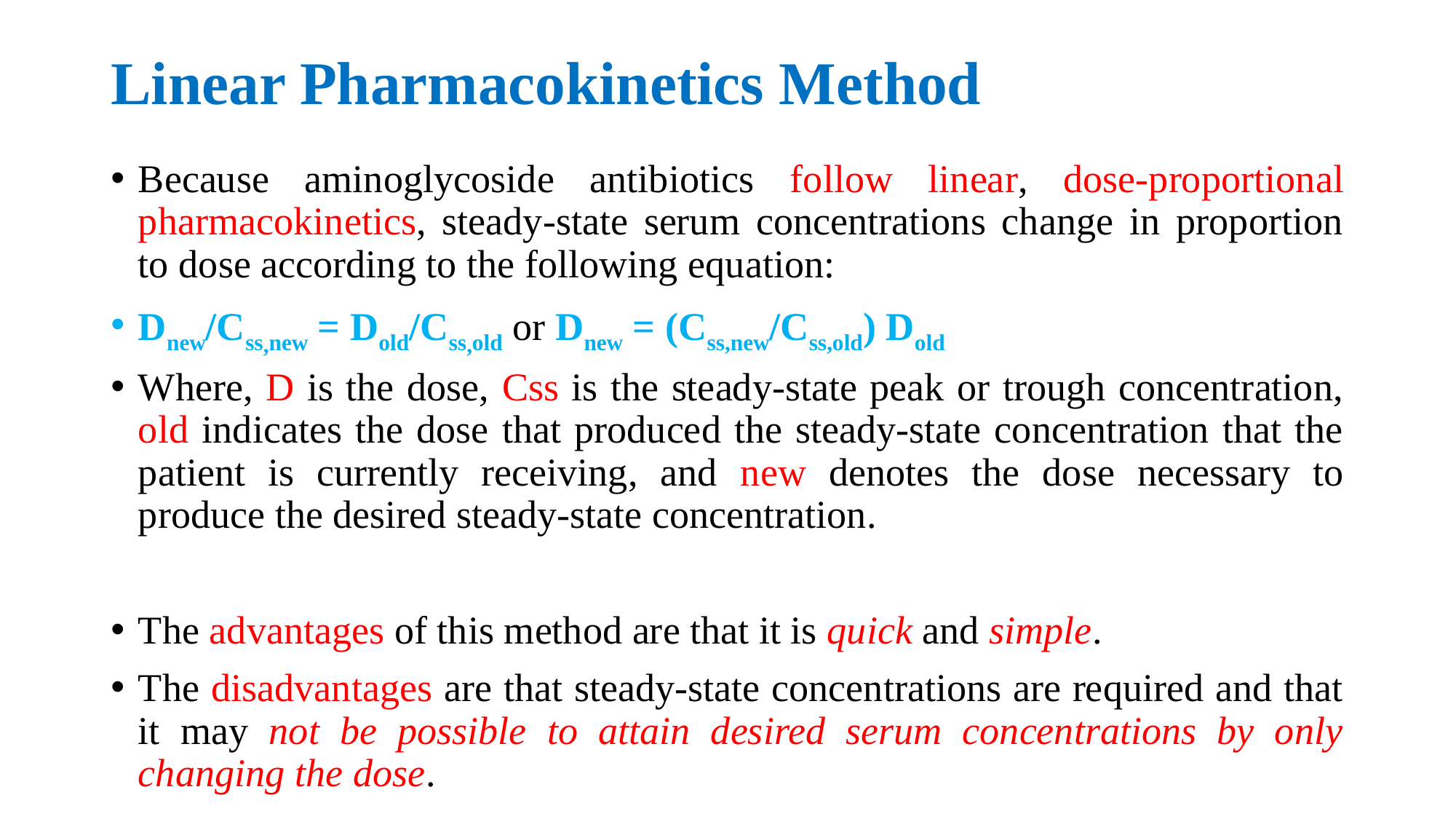

# Linear Pharmacokinetics Method
Because aminoglycoside antibiotics follow linear, dose-proportional pharmacokinetics, steady-state serum concentrations change in proportion to dose according to the following equation:
Dnew/Css,new = Dold/Css,old or Dnew = (Css,new/Css,old) Dold
Where, D is the dose, Css is the steady-state peak or trough concentration, old indicates the dose that produced the steady-state concentration that the patient is currently receiving, and new denotes the dose necessary to produce the desired steady-state concentration.

The advantages of this method are that it is quick and simple.
The disadvantages are that steady-state concentrations are required and that it may not be possible to attain desired serum concentrations by only changing the dose.